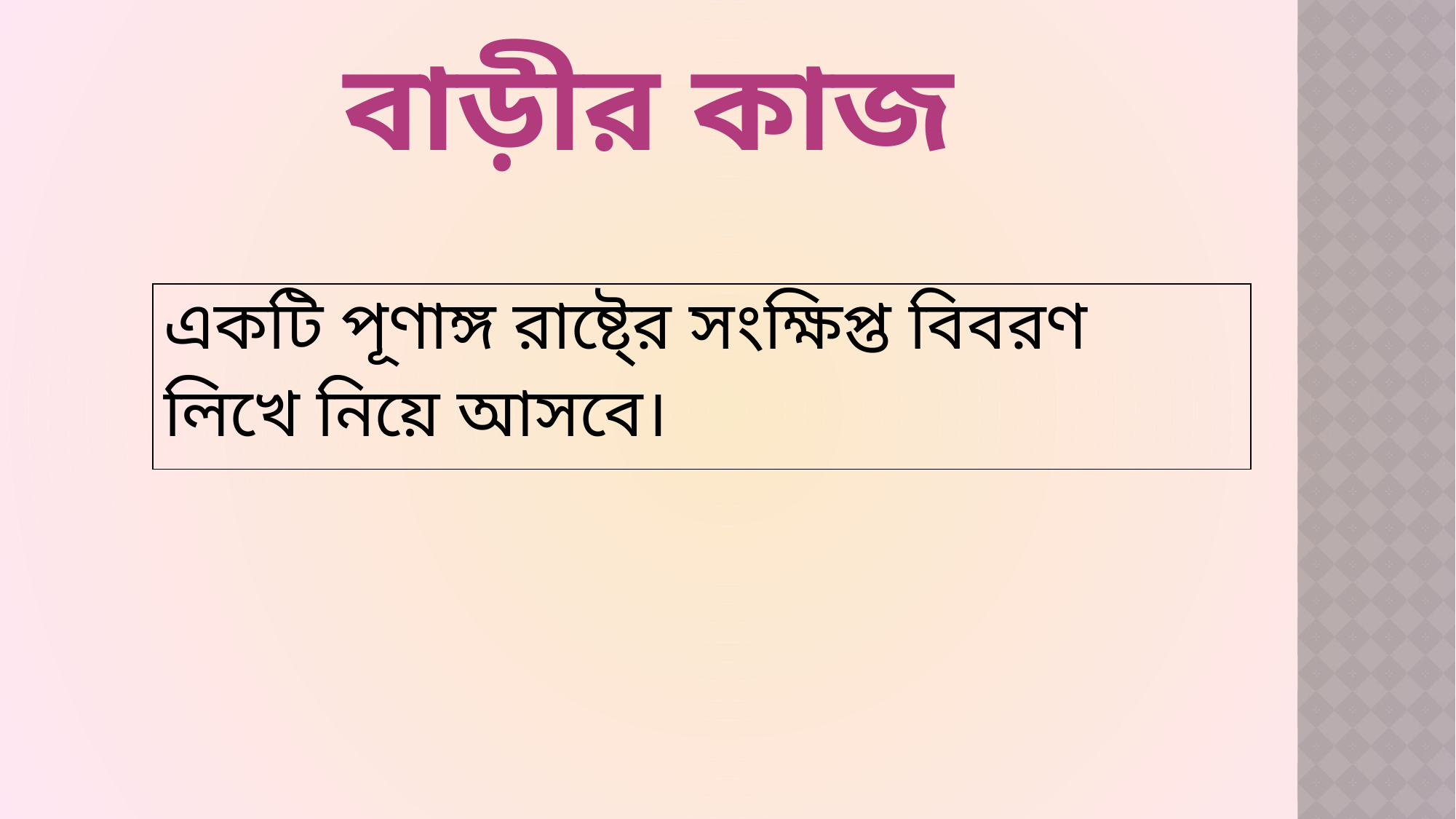

# বাড়ীর কাজ
| একটি পূণাঙ্গ রাষ্টে্র সংক্ষিপ্ত বিবরণ লিখে নিয়ে আসবে। |
| --- |